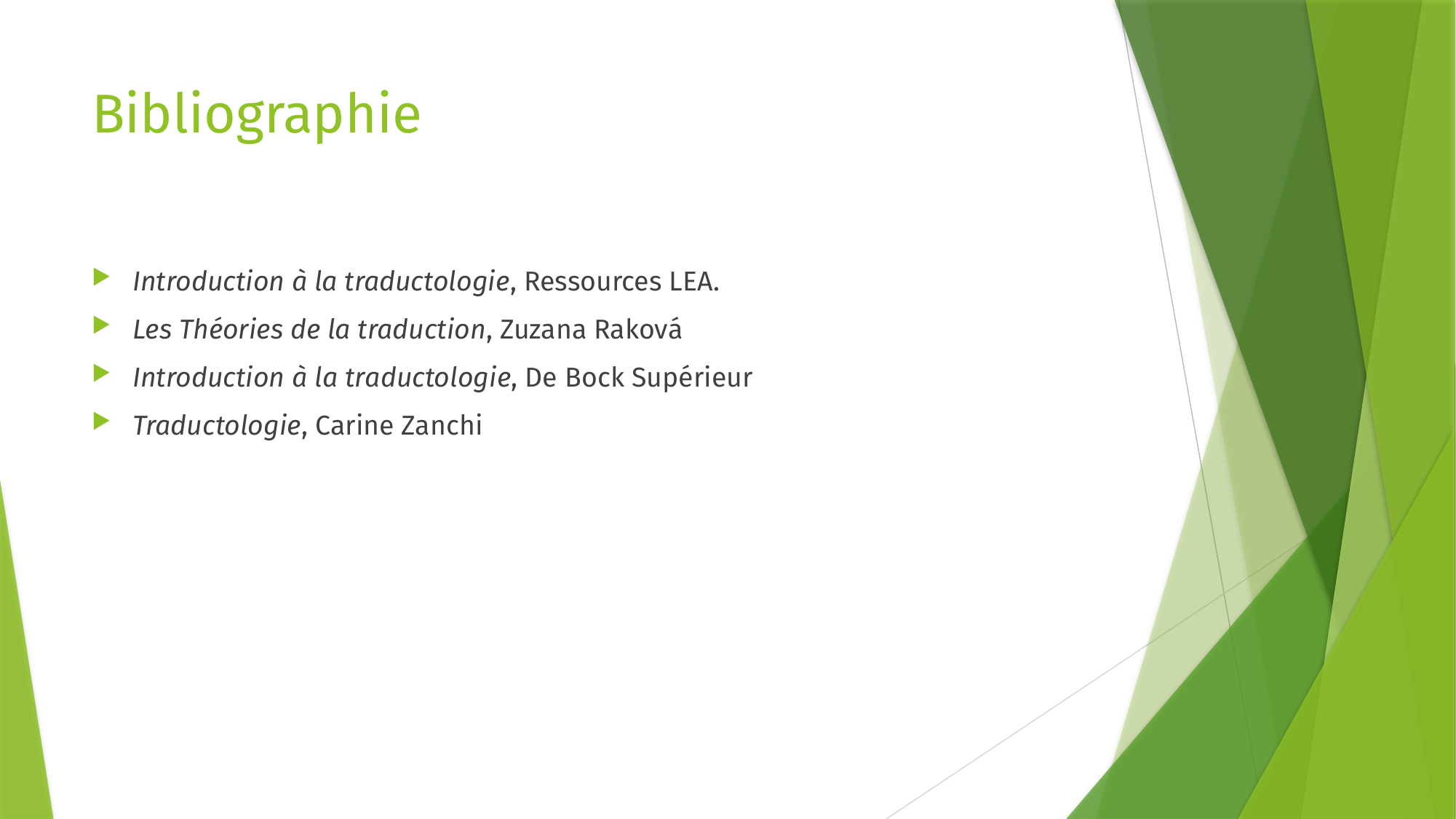

# Bibliographie
Introduction à la traductologie, Ressources LEA.
Les Théories de la traduction, Zuzana Raková
Introduction à la traductologie, De Bock Supérieur
Traductologie, Carine Zanchi